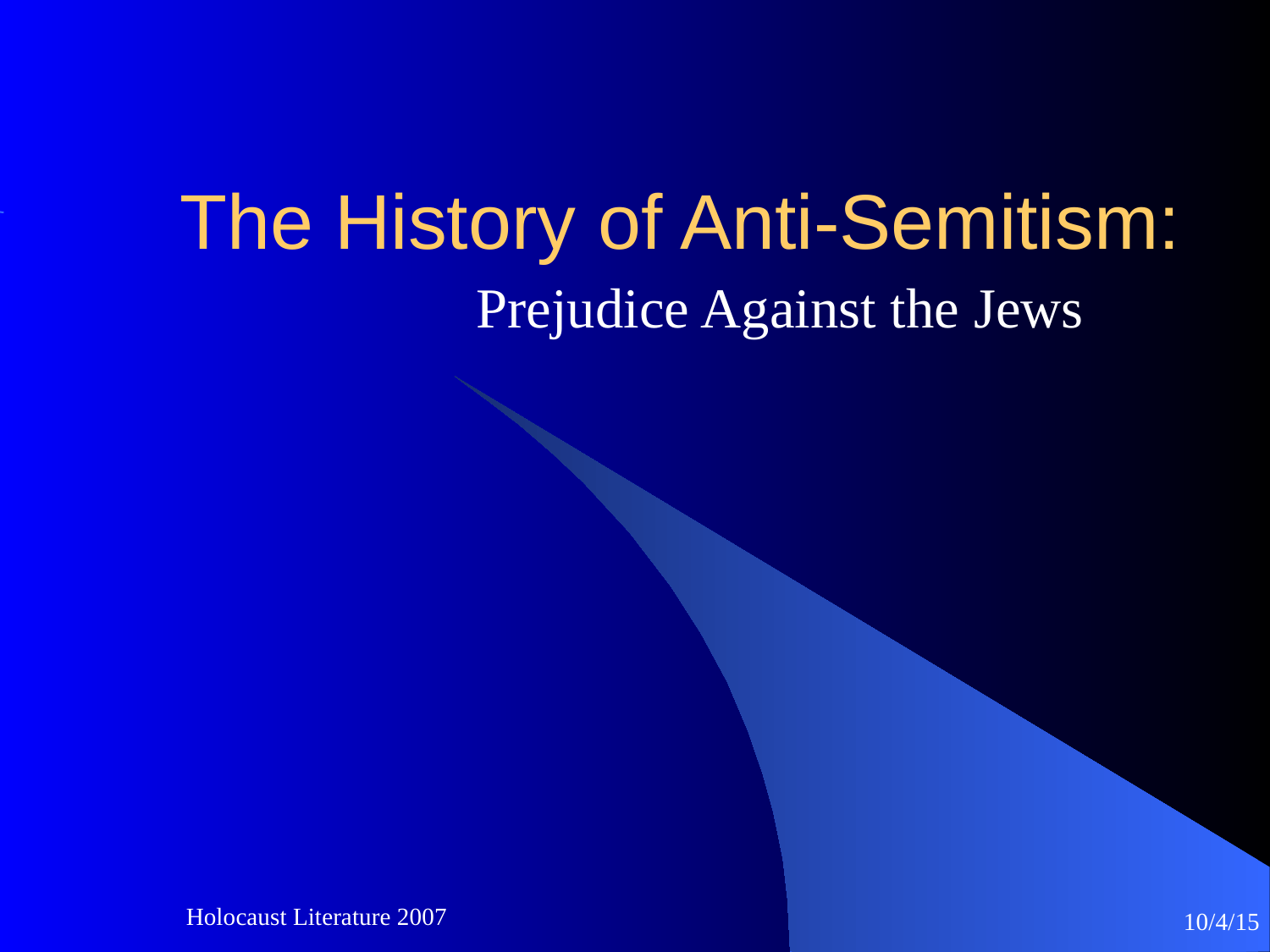

The History of Anti-Semitism:
Prejudice Against the Jews
1
Holocaust Literature 2007
10/4/15